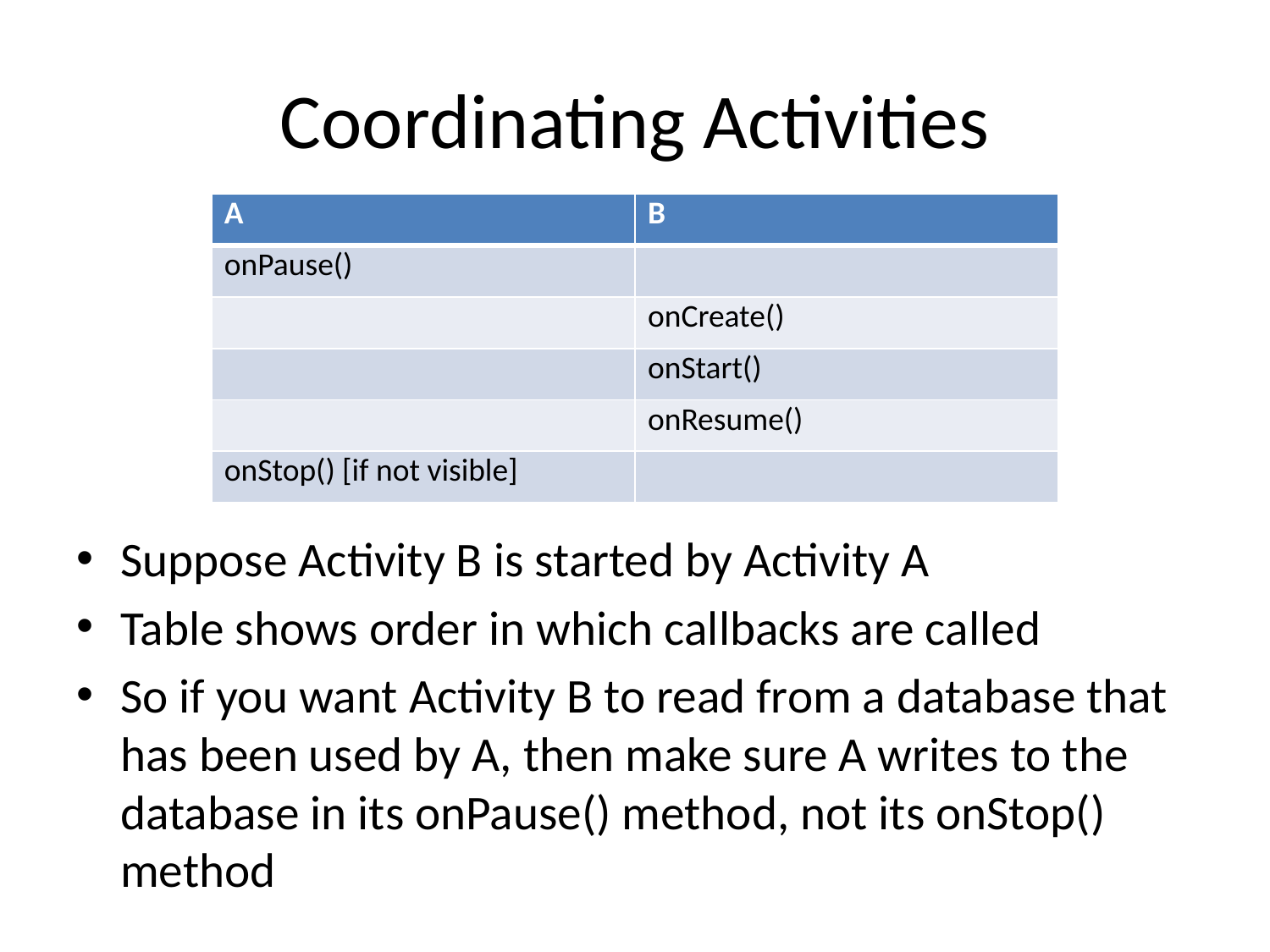

# Coordinating Activities
| A | B |
| --- | --- |
| onPause() |  |
|  | onCreate() |
|  | onStart() |
|  | onResume() |
| onStop() [if not visible] |  |
Suppose Activity B is started by Activity A
Table shows order in which callbacks are called
So if you want Activity B to read from a database that has been used by A, then make sure A writes to the database in its onPause() method, not its onStop() method